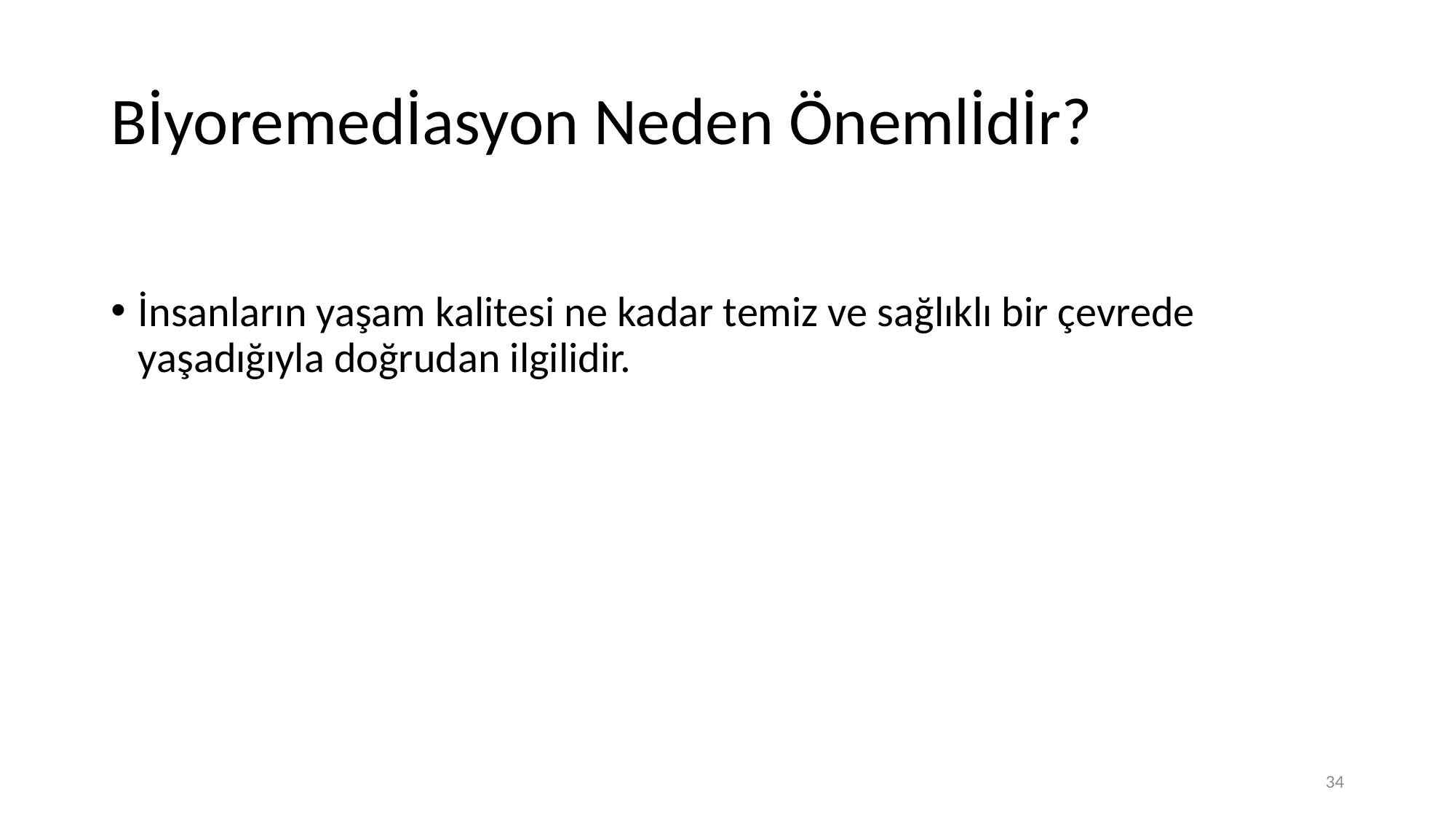

# Bİyoremedİasyon Neden Önemlİdİr?

İnsanların yaşam kalitesi ne kadar temiz ve sağlıklı bir çevrede yaşadığıyla doğrudan ilgilidir.
34